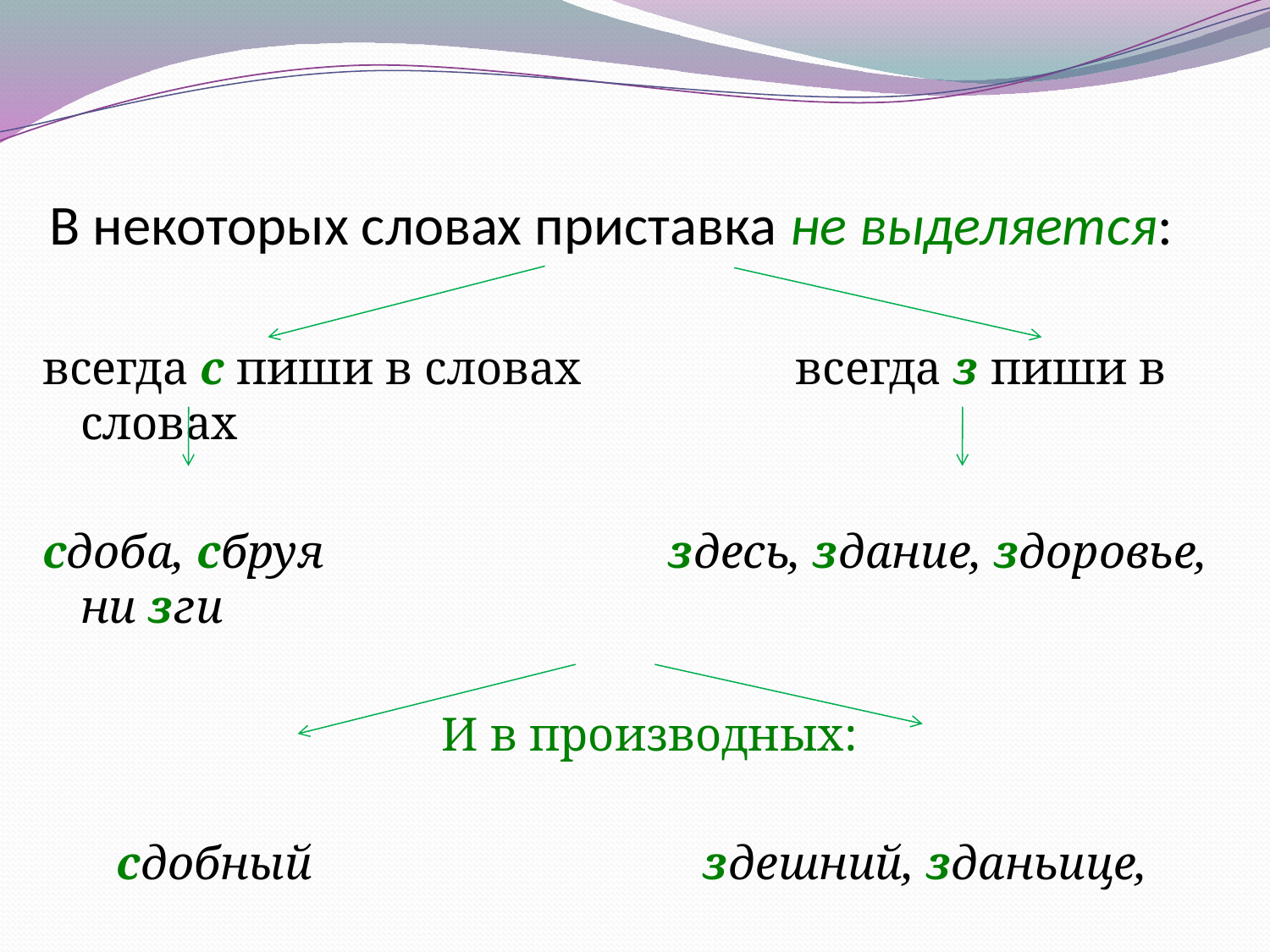

# В некоторых словах приставка не выделяется:

всегда с пиши в словах                  всегда з пиши в словах

сдоба, сбруя                             здесь, здание, здоровье, ни зги

И в производных:

сдобный                                 здешний, зданьице,
                                                                          поздороваться